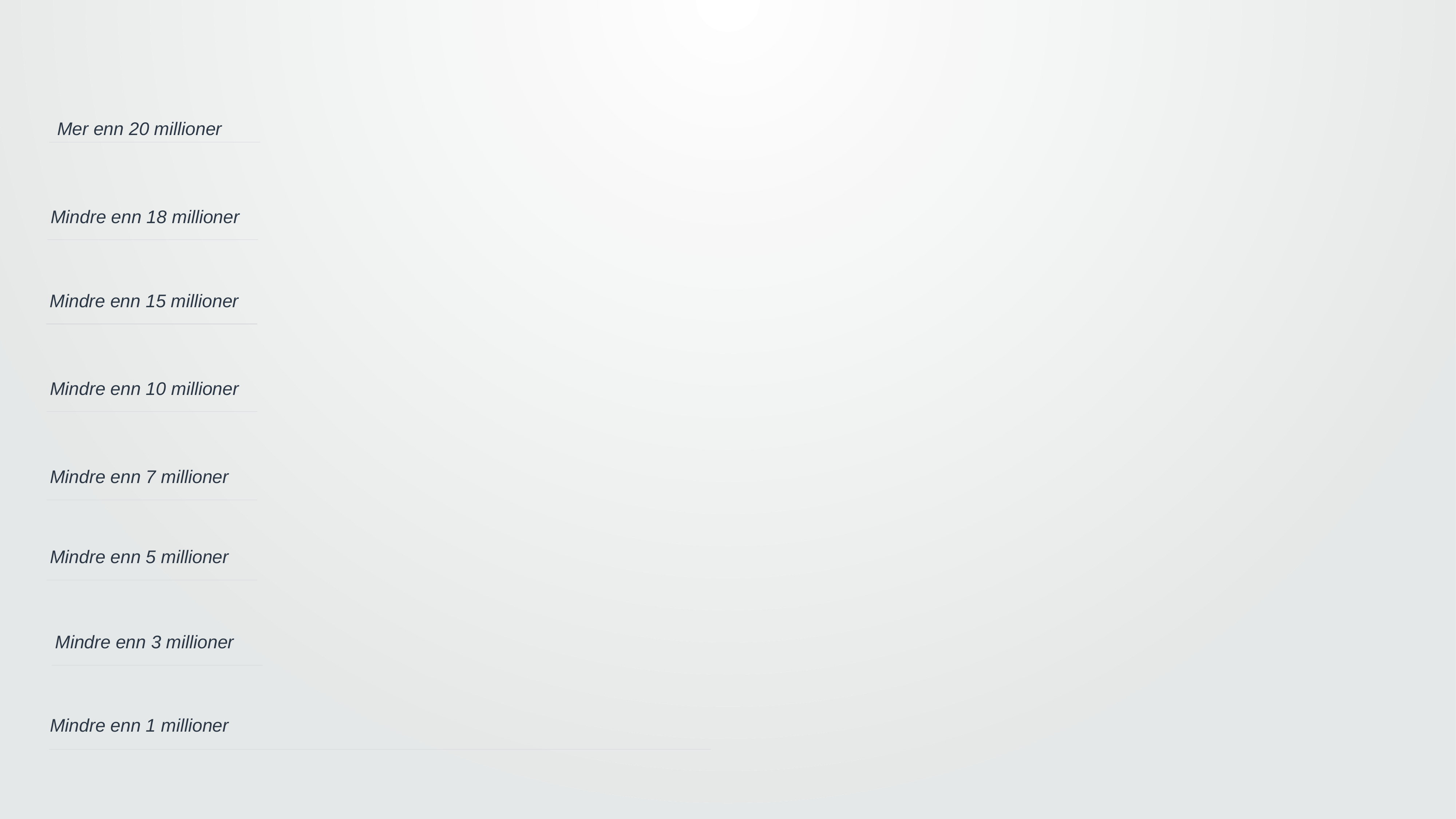

Privatpraktiserende Sør-Øst

RHF Sør-Øst

Privatpraktiserende  Vest

Privatpraktiserende  Midt

Privatpraktiserende  Nord

Kommune Sør-Øst

RHF Vest

RHF Nord

RHF Midt

Kommune Vest

Kommune Midt

Kommune Nord

Mer enn 20 millioner
Mindre enn 18 millioner
Mindre enn 15 millioner
Mindre enn 10 millioner
Mindre enn 7 millioner
Mindre enn 5 millioner
Mindre enn 3 millioner
Mindre enn 1 millioner